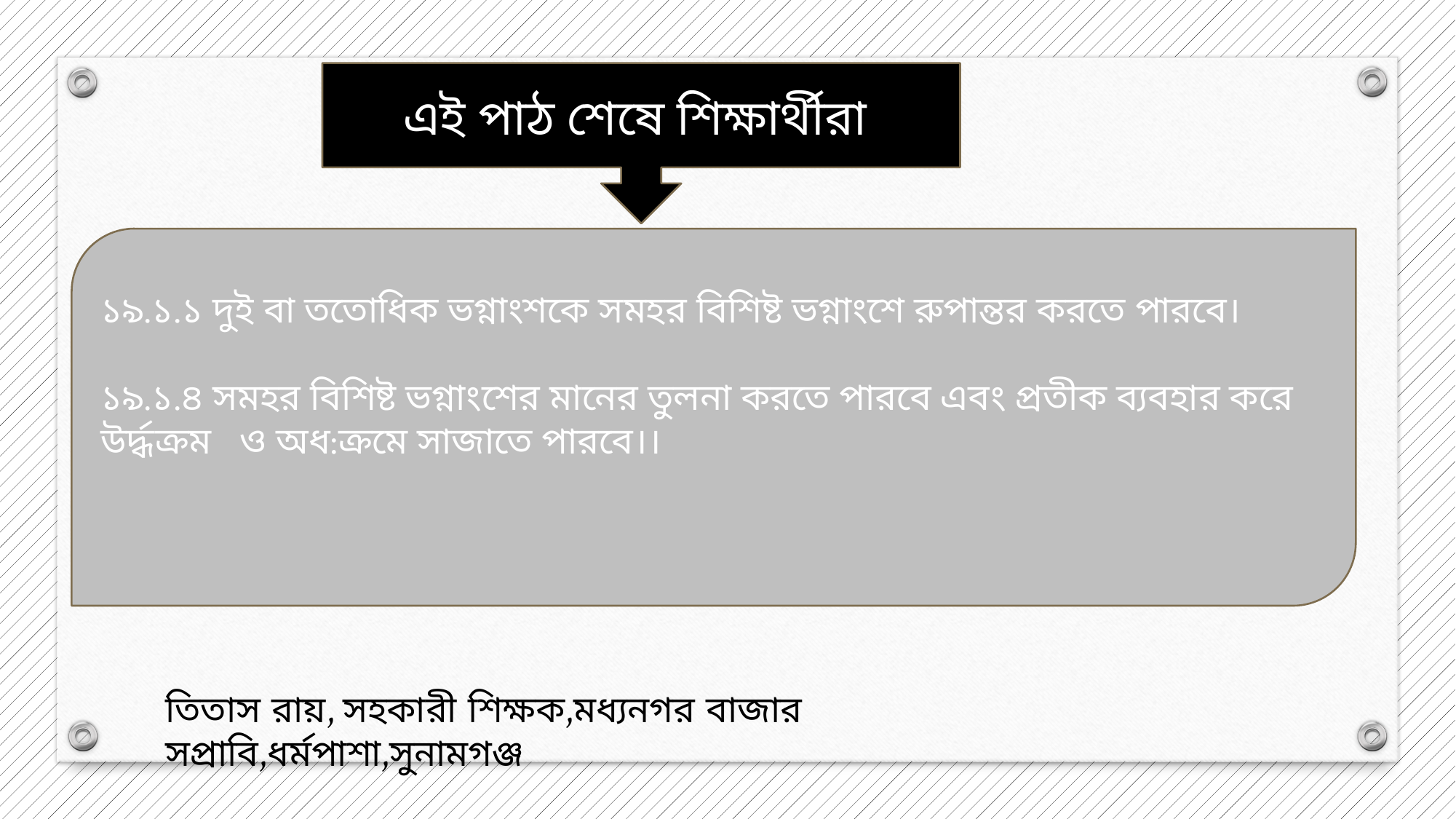

এই পাঠ শেষে শিক্ষার্থীরা
১৯.১.১ দুই বা ততোধিক ভগ্নাংশকে সমহর বিশিষ্ট ভগ্নাংশে রুপান্তর করতে পারবে।

১৯.১.৪ সমহর বিশিষ্ট ভগ্নাংশের মানের তুলনা করতে পারবে এবং প্রতীক ব্যবহার করে  উর্দ্ধক্রম   ও অধ:ক্রমে সাজাতে পারবে।।

তিতাস রায়, সহকারী শিক্ষক,মধ্যনগর বাজার সপ্রাবি,ধর্মপাশা,সুনামগঞ্জ